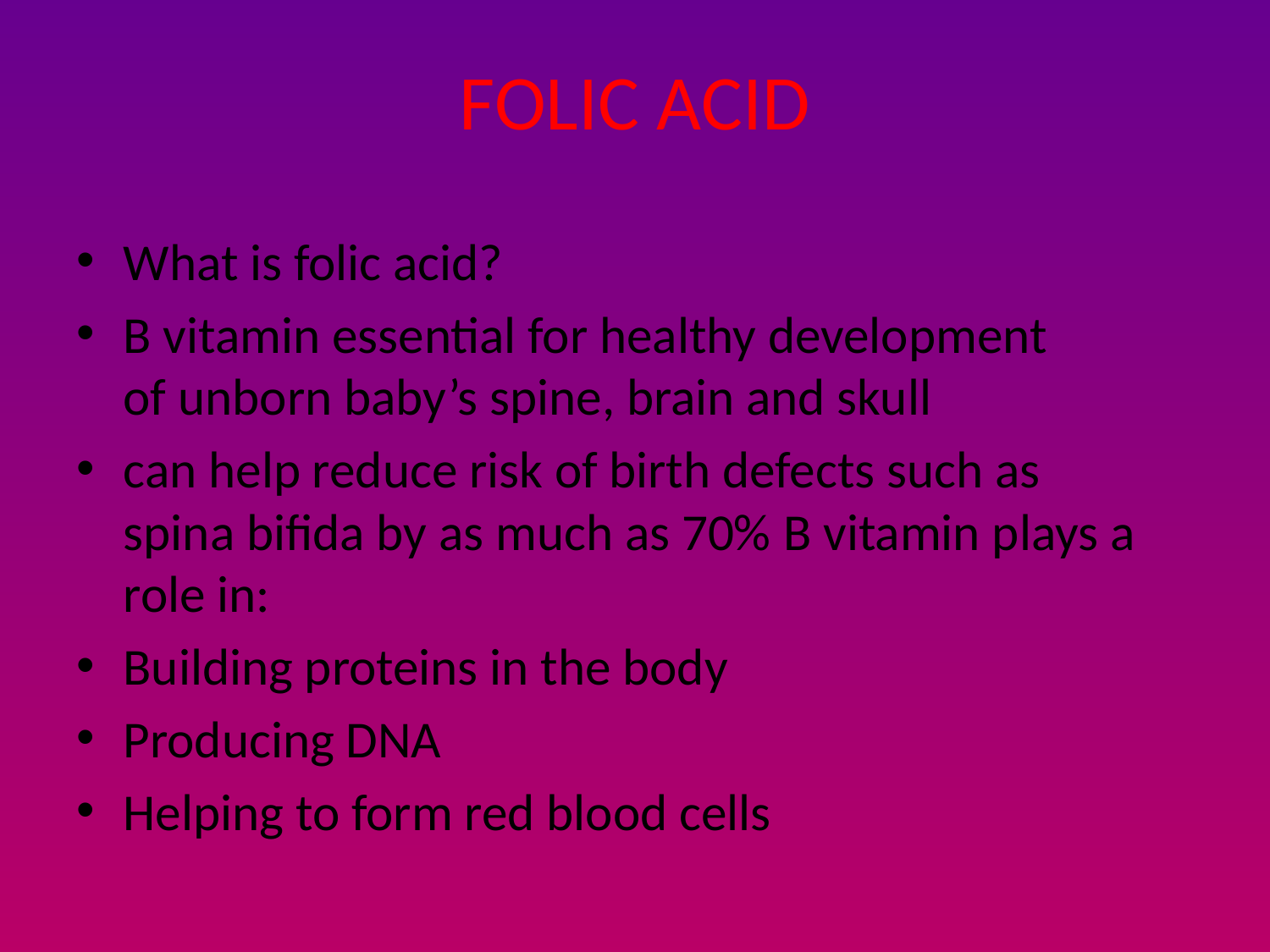

# FOLIC ACID
What is folic acid?
B vitamin essential for healthy development
of unborn baby’s spine, brain and skull
can help reduce risk of birth defects such as
spina bifida by as much as 70% B vitamin plays a role in:
Building proteins in the body
Producing DNA
Helping to form red blood cells